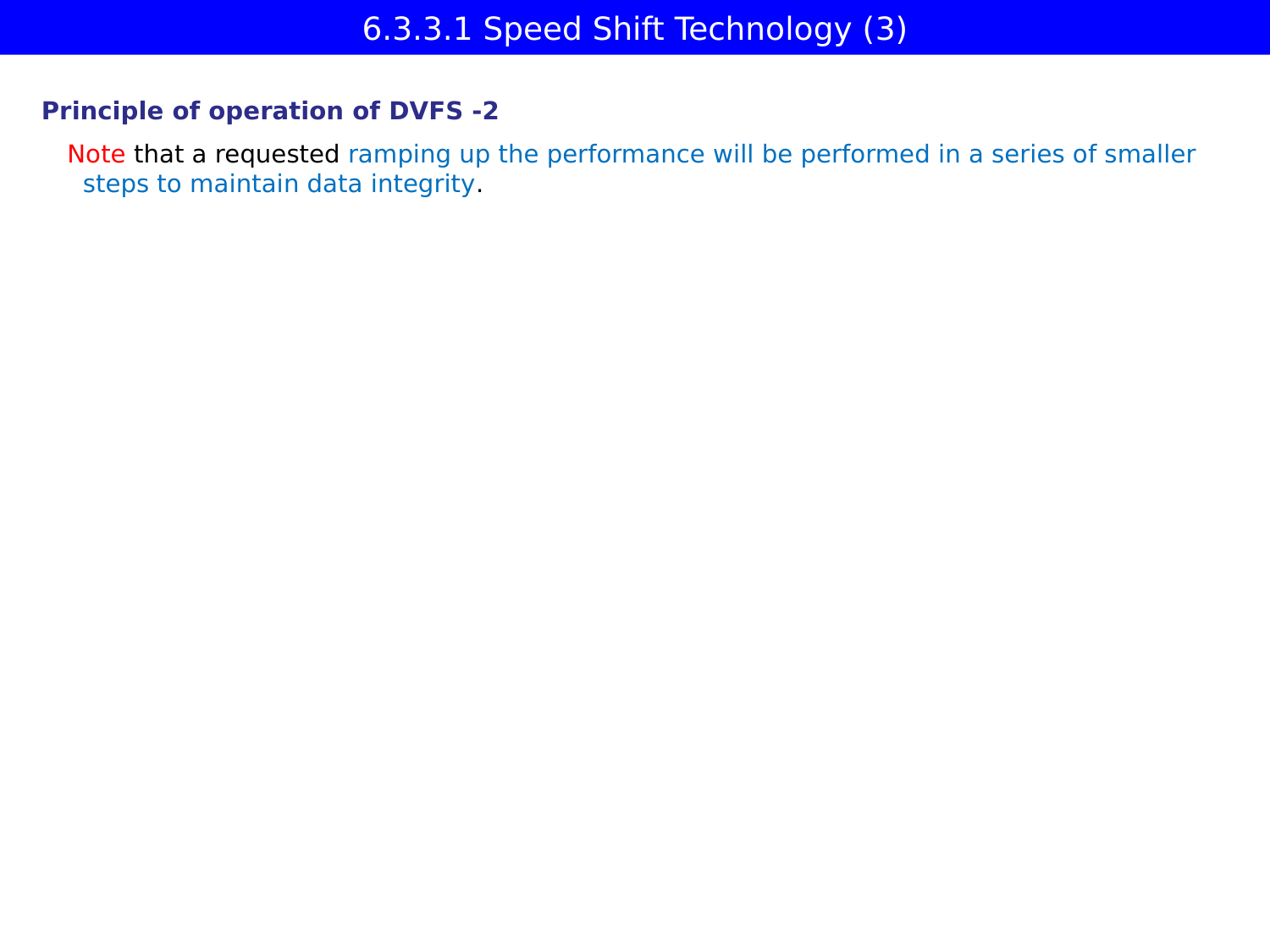

# 6.3.3.1 Speed Shift Technology (3)
Principle of operation of DVFS -2
Note that a requested ramping up the performance will be performed in a series of smaller
  steps to maintain data integrity.